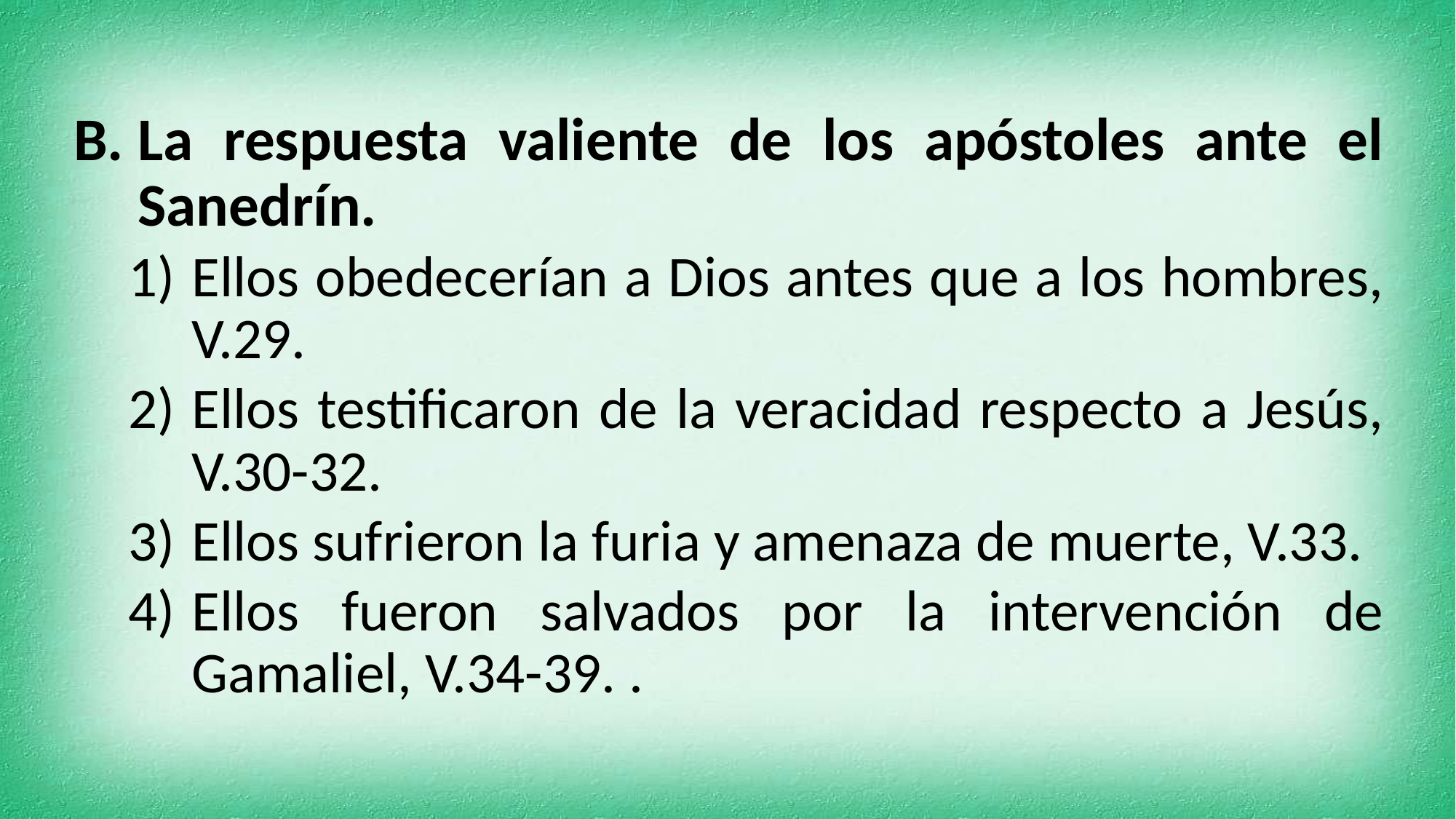

La respuesta valiente de los apóstoles ante el Sanedrín.
Ellos obedecerían a Dios antes que a los hombres, V.29.
Ellos testificaron de la veracidad respecto a Jesús, V.30-32.
Ellos sufrieron la furia y amenaza de muerte, V.33.
Ellos fueron salvados por la intervención de Gamaliel, V.34-39. .